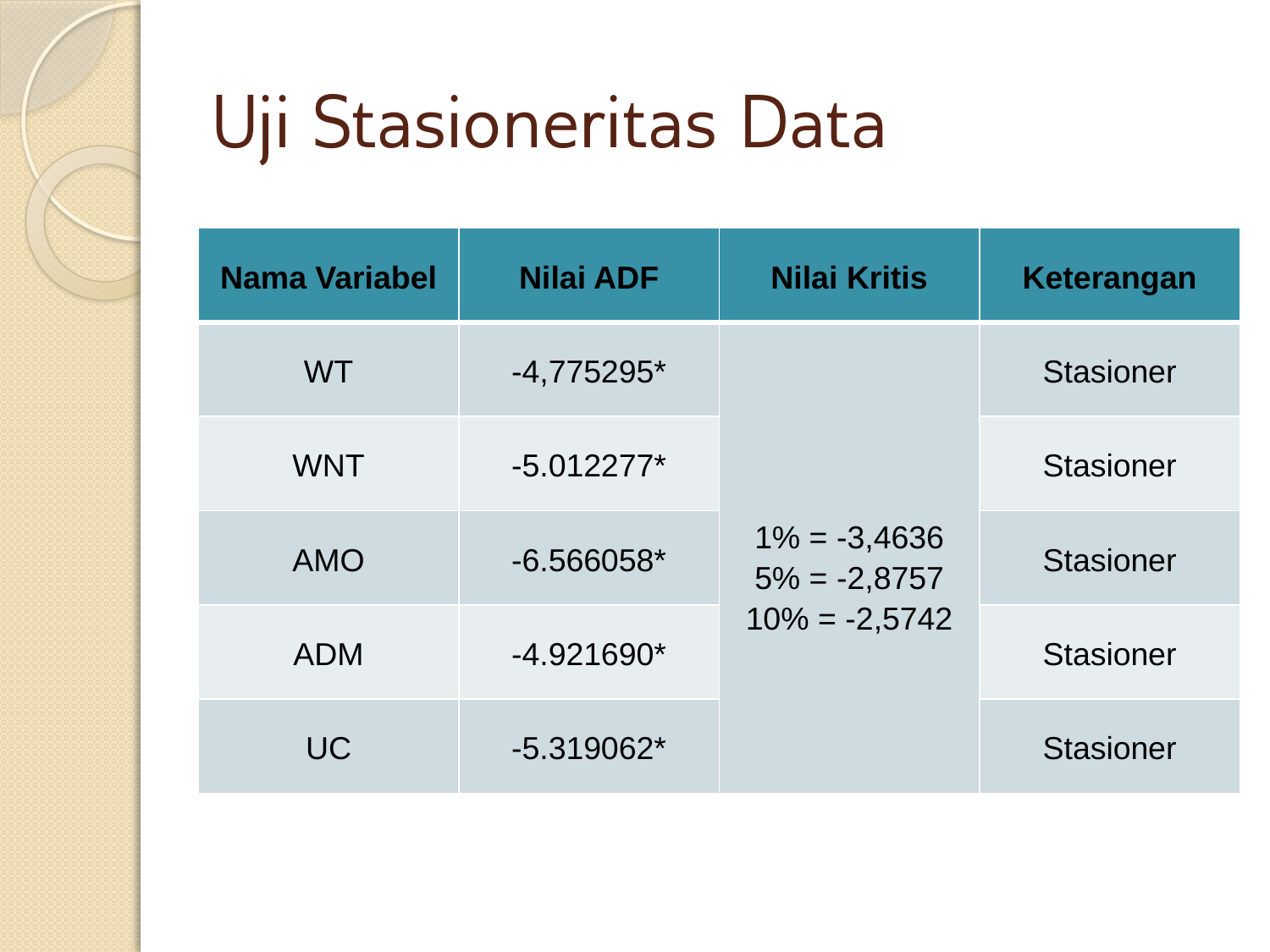

# Uji Stasioneritas Data
| Nama Variabel | Nilai ADF | Nilai Kritis | Keterangan |
| --- | --- | --- | --- |
| WT | -4,775295\* | 1% = -3,4636 5% = -2,8757 10% = -2,5742 | Stasioner |
| WNT | -5.012277\* |  | Stasioner |
| AMO | -6.566058\* |  | Stasioner |
| ADM | -4.921690\* |  | Stasioner |
| UC | -5.319062\* |  | Stasioner |